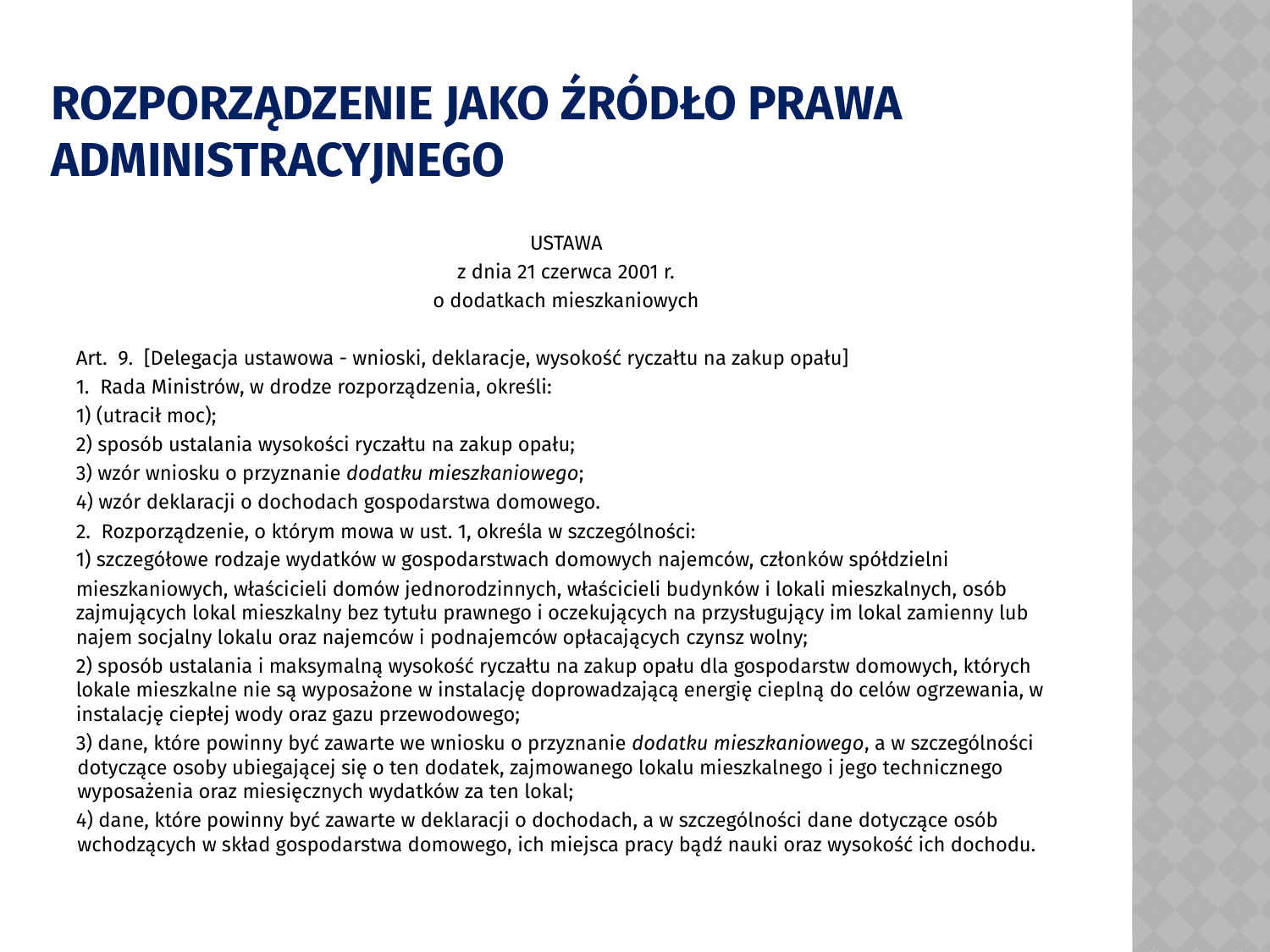

# ROZPORZĄDZENIE JAKO ŹRÓDŁO PRAWA ADMINISTRACYJNEGO
USTAWA
z dnia 21 czerwca 2001 r.
o dodatkach mieszkaniowych

Art.  9.  [Delegacja ustawowa - wnioski, deklaracje, wysokość ryczałtu na zakup opału]
1.  Rada Ministrów, w drodze rozporządzenia, określi:
1) (utracił moc);
2) sposób ustalania wysokości ryczałtu na zakup opału;
3) wzór wniosku o przyznanie dodatku mieszkaniowego;
4) wzór deklaracji o dochodach gospodarstwa domowego.
2.  Rozporządzenie, o którym mowa w ust. 1, określa w szczególności:
1) szczegółowe rodzaje wydatków w gospodarstwach domowych najemców, członków spółdzielni
mieszkaniowych, właścicieli domów jednorodzinnych, właścicieli budynków i lokali mieszkalnych, osób zajmujących lokal mieszkalny bez tytułu prawnego i oczekujących na przysługujący im lokal zamienny lub najem socjalny lokalu oraz najemców i podnajemców opłacających czynsz wolny;
2) sposób ustalania i maksymalną wysokość ryczałtu na zakup opału dla gospodarstw domowych, których lokale mieszkalne nie są wyposażone w instalację doprowadzającą energię cieplną do celów ogrzewania, w instalację ciepłej wody oraz gazu przewodowego;
3) dane, które powinny być zawarte we wniosku o przyznanie dodatku mieszkaniowego, a w szczególności dotyczące osoby ubiegającej się o ten dodatek, zajmowanego lokalu mieszkalnego i jego technicznego wyposażenia oraz miesięcznych wydatków za ten lokal;
4) dane, które powinny być zawarte w deklaracji o dochodach, a w szczególności dane dotyczące osób wchodzących w skład gospodarstwa domowego, ich miejsca pracy bądź nauki oraz wysokość ich dochodu.